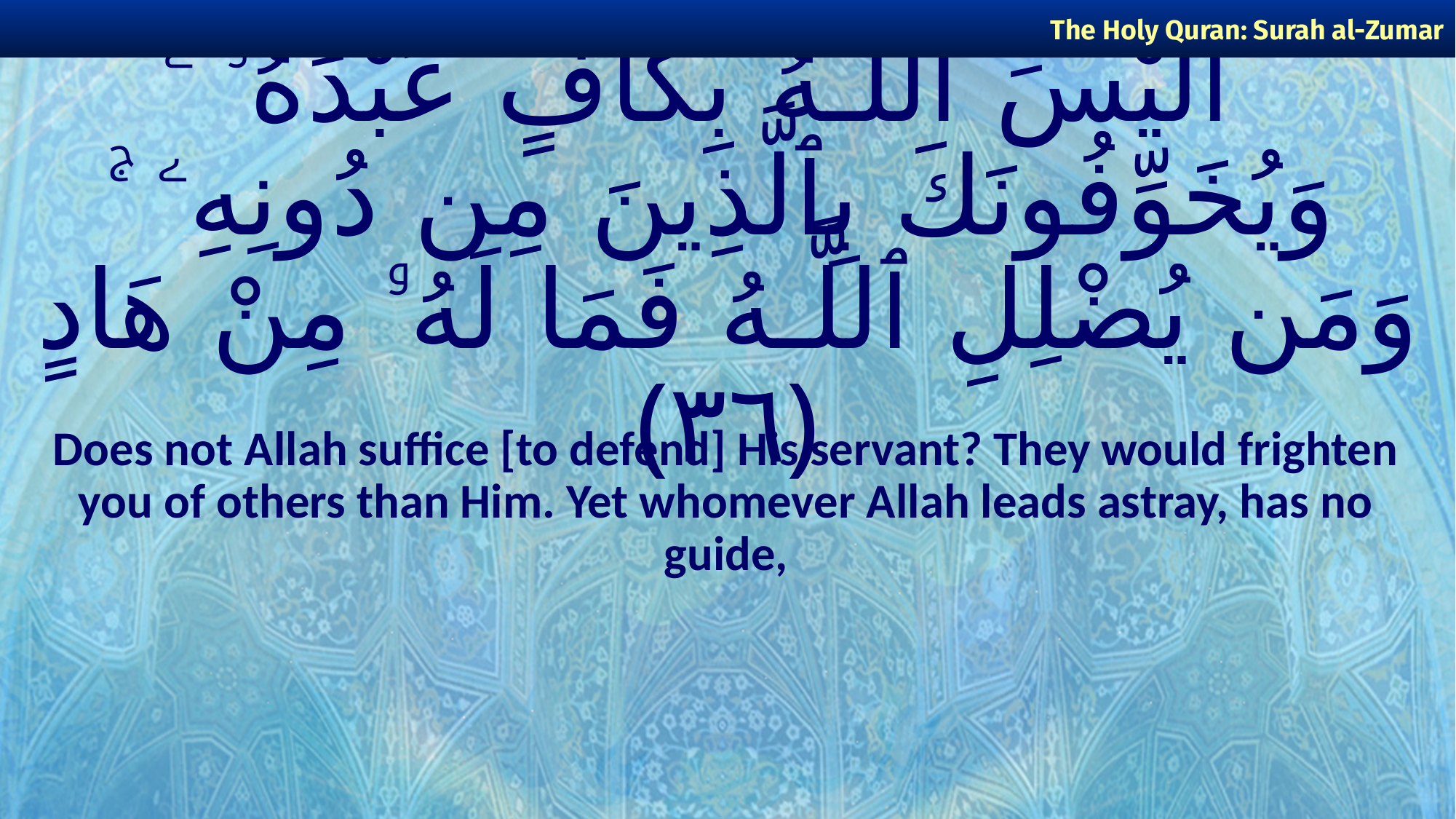

The Holy Quran: Surah al-Zumar
# أَلَيْسَ ٱللَّـهُ بِكَافٍ عَبْدَهُۥ ۖ وَيُخَوِّفُونَكَ بِٱلَّذِينَ مِن دُونِهِۦ ۚ وَمَن يُضْلِلِ ٱللَّـهُ فَمَا لَهُۥ مِنْ هَادٍ ﴿٣٦﴾
Does not Allah suffice [to defend] His servant? They would frighten you of others than Him. Yet whomever Allah leads astray, has no guide,